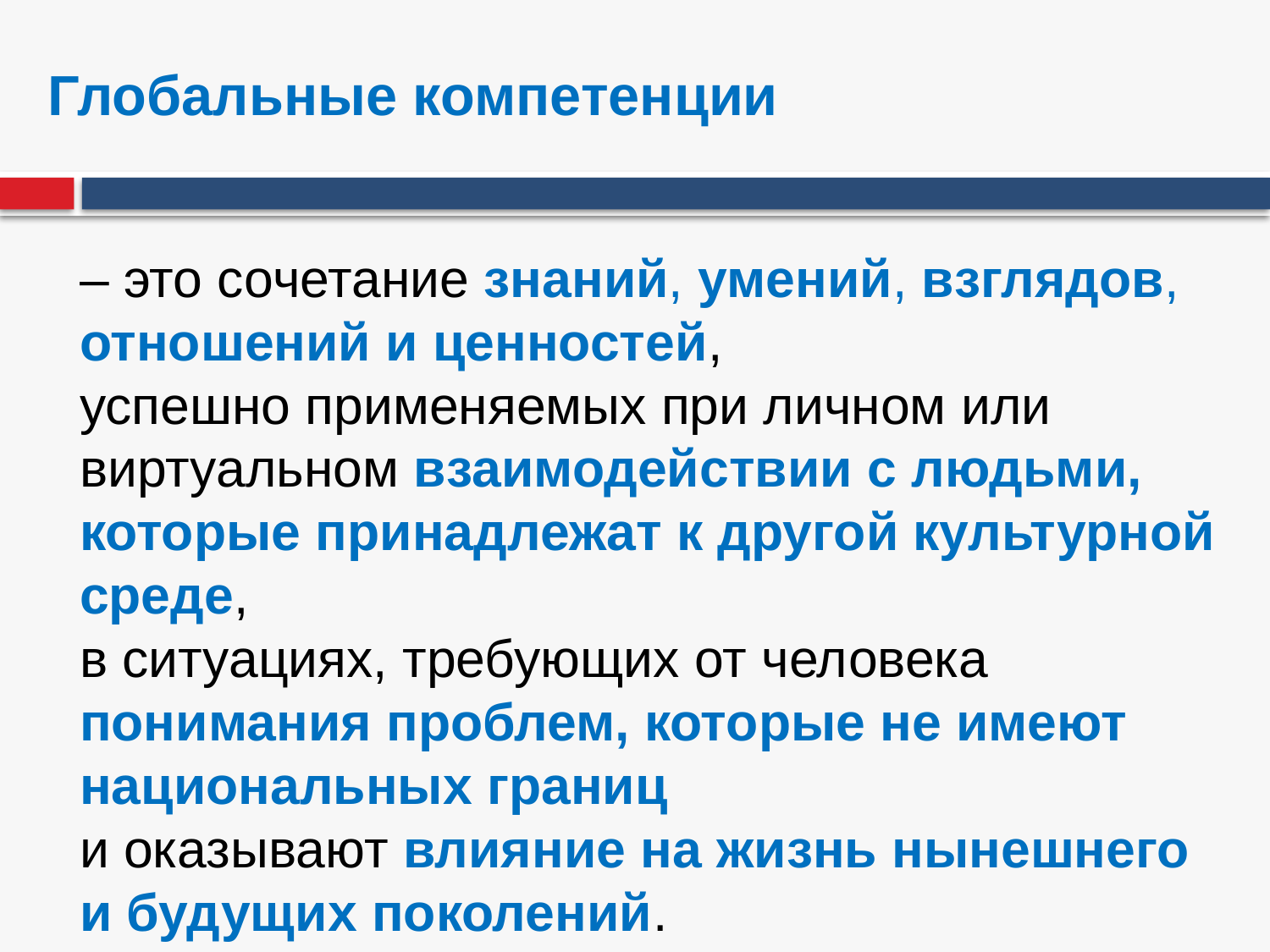

Глобальные компетенции
– это сочетание знаний, умений, взглядов, отношений и ценностей,
успешно применяемых при личном или виртуальном взаимодействии с людьми, которые принадлежат к другой культурной среде,
в ситуациях, требующих от человека понимания проблем, которые не имеют национальных границ
и оказывают влияние на жизнь нынешнего и будущих поколений.